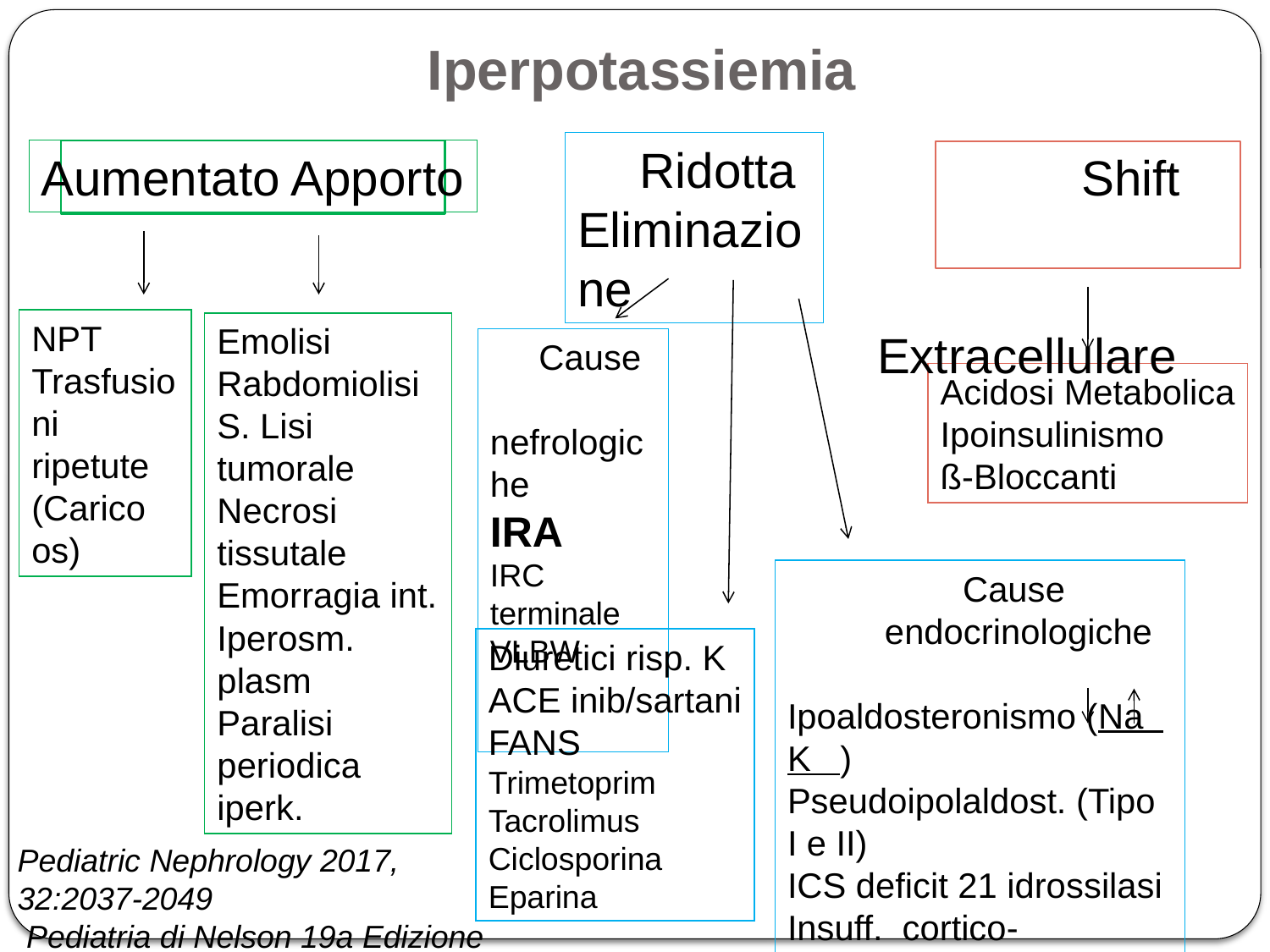

# Iperpotassiemia
       Ridotta
Eliminazione
                       Shift
        Extracellulare
Aumentato Apporto

NPT
Trasfusioni
ripetute
(Carico os)
Emolisi
Rabdomiolisi
S. Lisi tumorale
Necrosi tissutale
Emorragia int.
Iperosm. plasm
Paralisi periodica iperk.
     Cause     nefrologiche
IRA
IRC terminale
VLBW

Acidosi Metabolica
Ipoinsulinismo
ß-Bloccanti
                  Cause
          endocrinologiche

Ipoaldosteronismo (Na   K   )
Pseudoipolaldost. (Tipo I e II)
ICS deficit 21 idrossilasi
Insuff.  cortico-surrenalica

Diuretici risp. K
ACE inib/sartani
FANS
Trimetoprim
Tacrolimus
Ciclosporina
Eparina
Pediatric Nephrology 2017, 32:2037-2049
 Pediatria di Nelson 19a Edizione